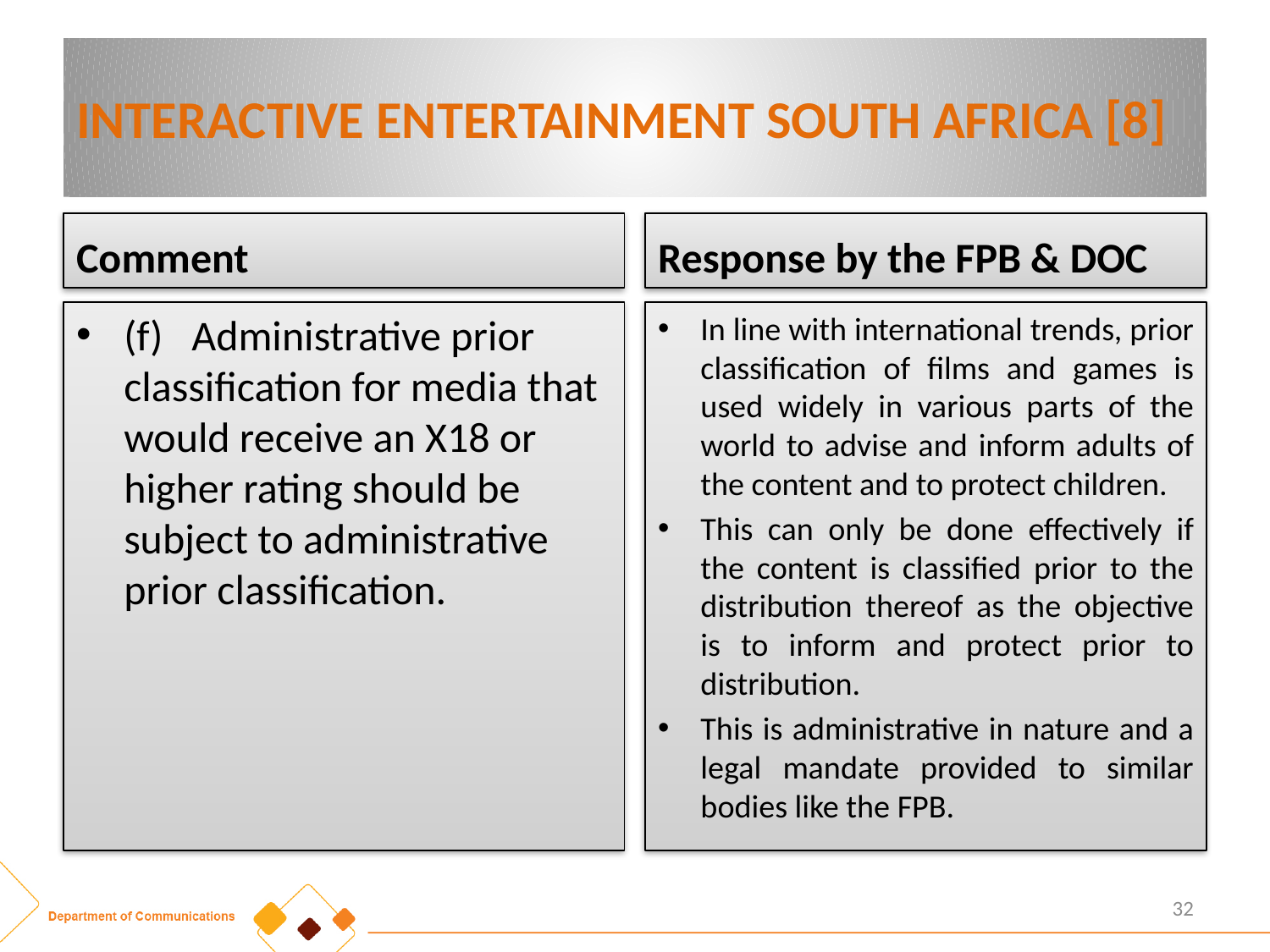

# INTERACTIVE ENTERTAINMENT SOUTH AFRICA [8]
Comment
Response by the FPB & DOC
(f)   Administrative prior classification for media that would receive an X18 or higher rating should be subject to administrative prior classification.

In line with international trends, prior classification of films and games is used widely in various parts of the world to advise and inform adults of the content and to protect children.
This can only be done effectively if the content is classified prior to the distribution thereof as the objective is to inform and protect prior to distribution.
This is administrative in nature and a legal mandate provided to similar bodies like the FPB.
32